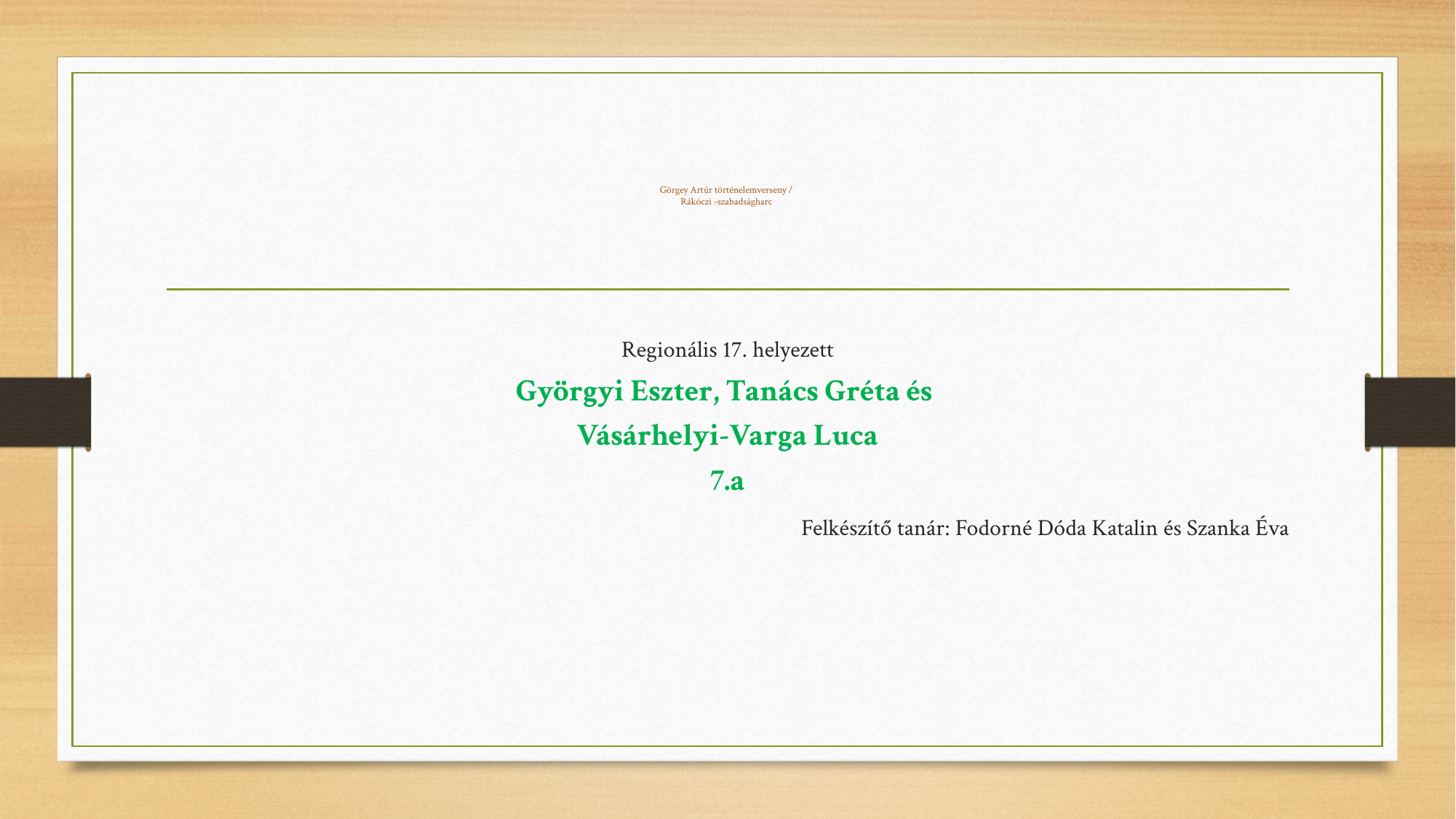

# Görgey Artúr történelemverseny / Rákóczi -szabadságharc

Regionális 17. helyezett
Györgyi Eszter, Tanács Gréta és
Vásárhelyi-Varga Luca
7.a
 Felkészítő tanár: Fodorné Dóda Katalin és Szanka Éva